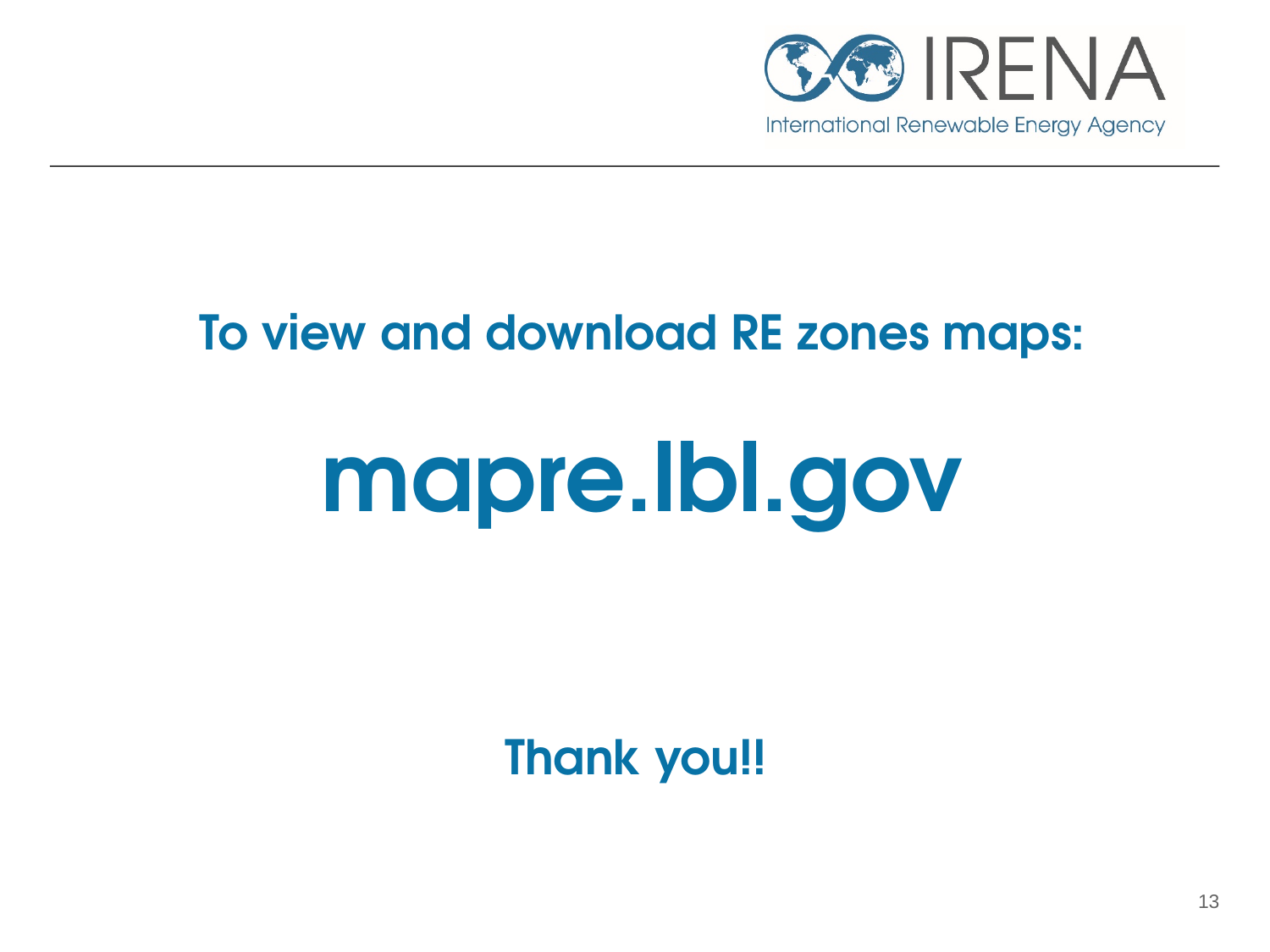

To view and download RE zones maps:
mapre.lbl.gov
# Thank you!!
13